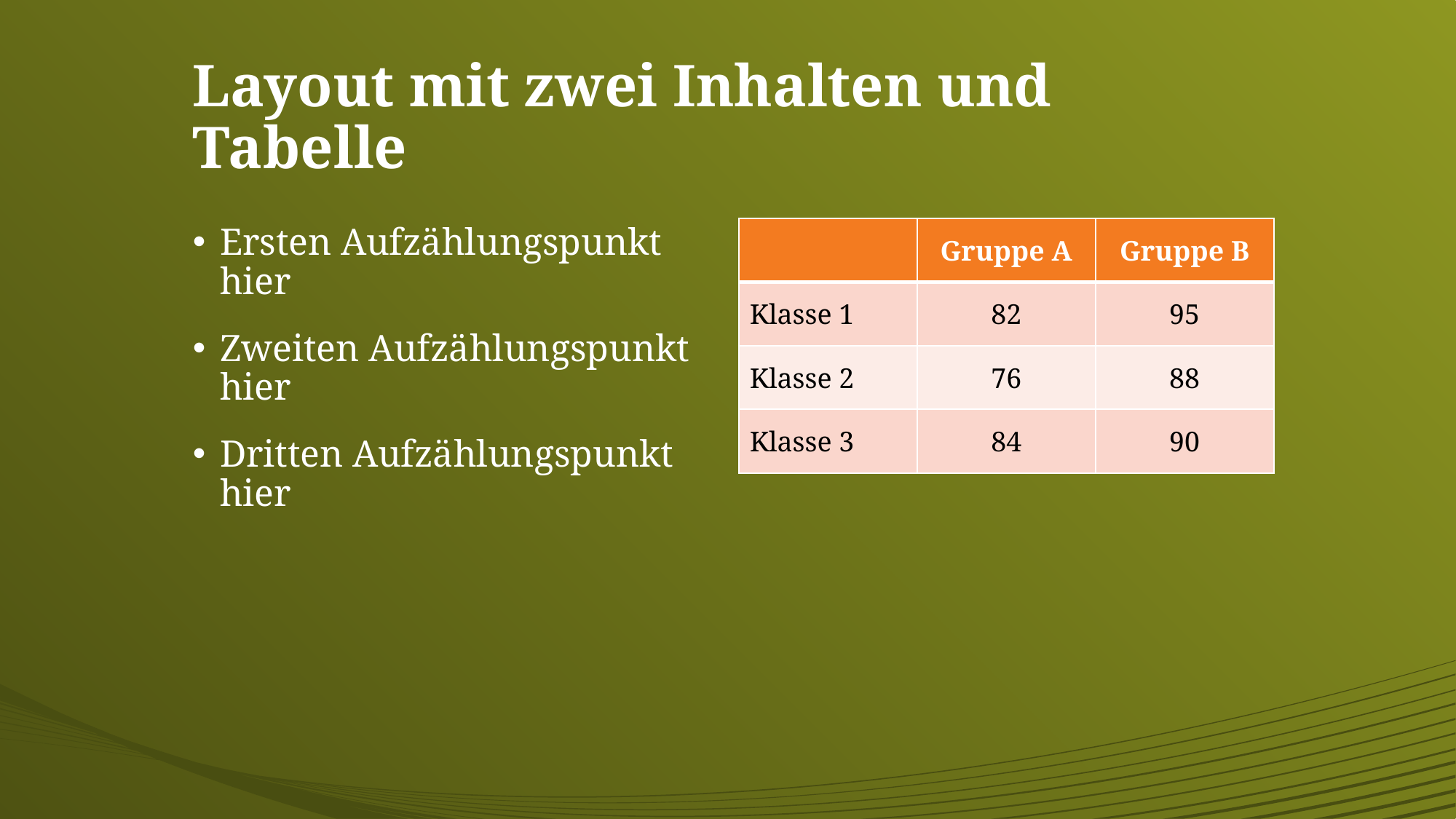

# Layout mit zwei Inhalten und Tabelle
Ersten Aufzählungspunkt hier
Zweiten Aufzählungspunkt hier
Dritten Aufzählungspunkt hier
|  | Gruppe A | Gruppe B |
| --- | --- | --- |
| Klasse 1 | 82 | 95 |
| Klasse 2 | 76 | 88 |
| Klasse 3 | 84 | 90 |